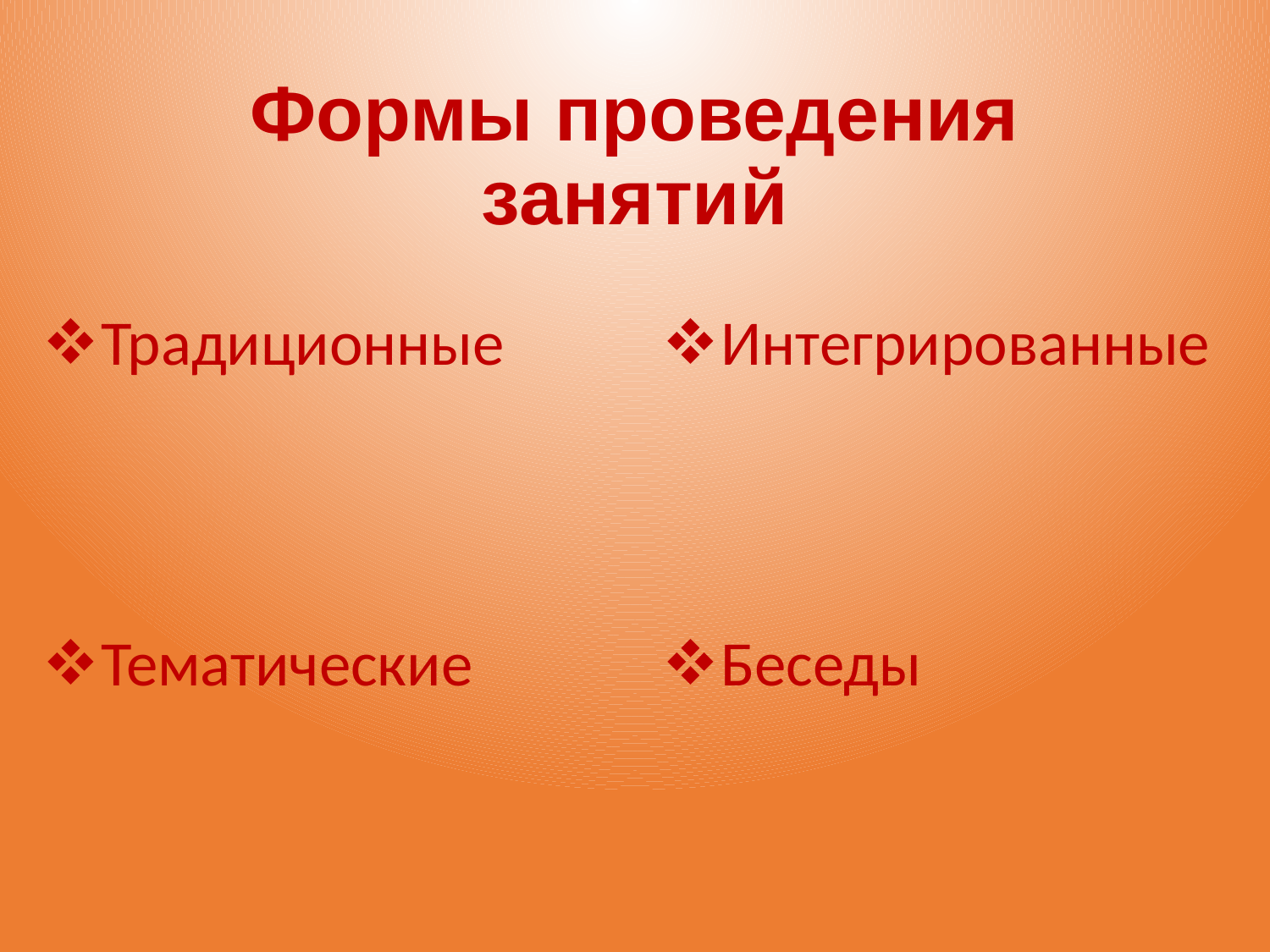

# Формы проведения занятий
| Традиционные | Интегрированные |
| --- | --- |
| Тематические | Беседы |